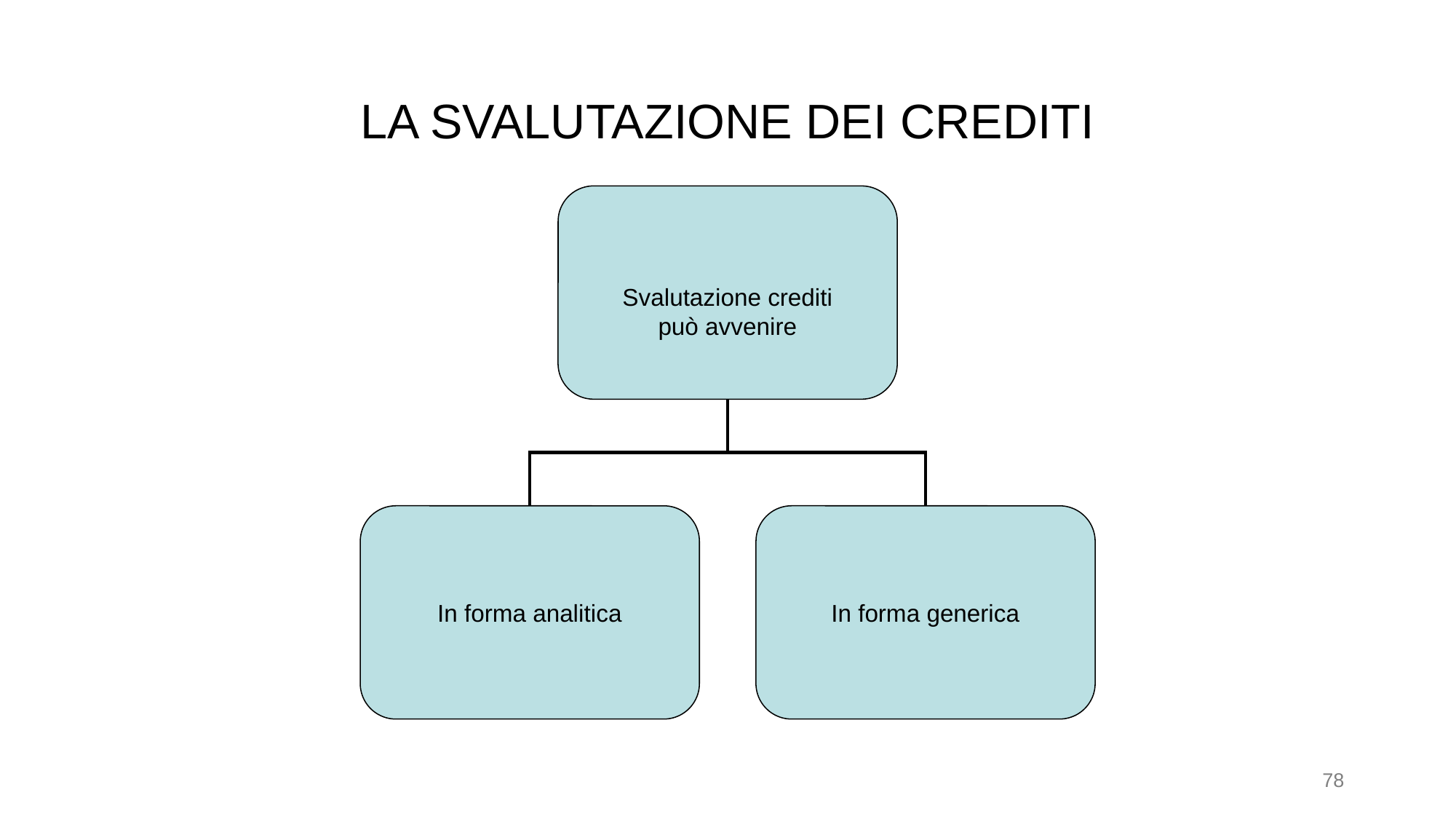

# LA SVALUTAZIONE DEI CREDITI

Svalutazione crediti
può avvenire
In forma analitica
In forma generica

78